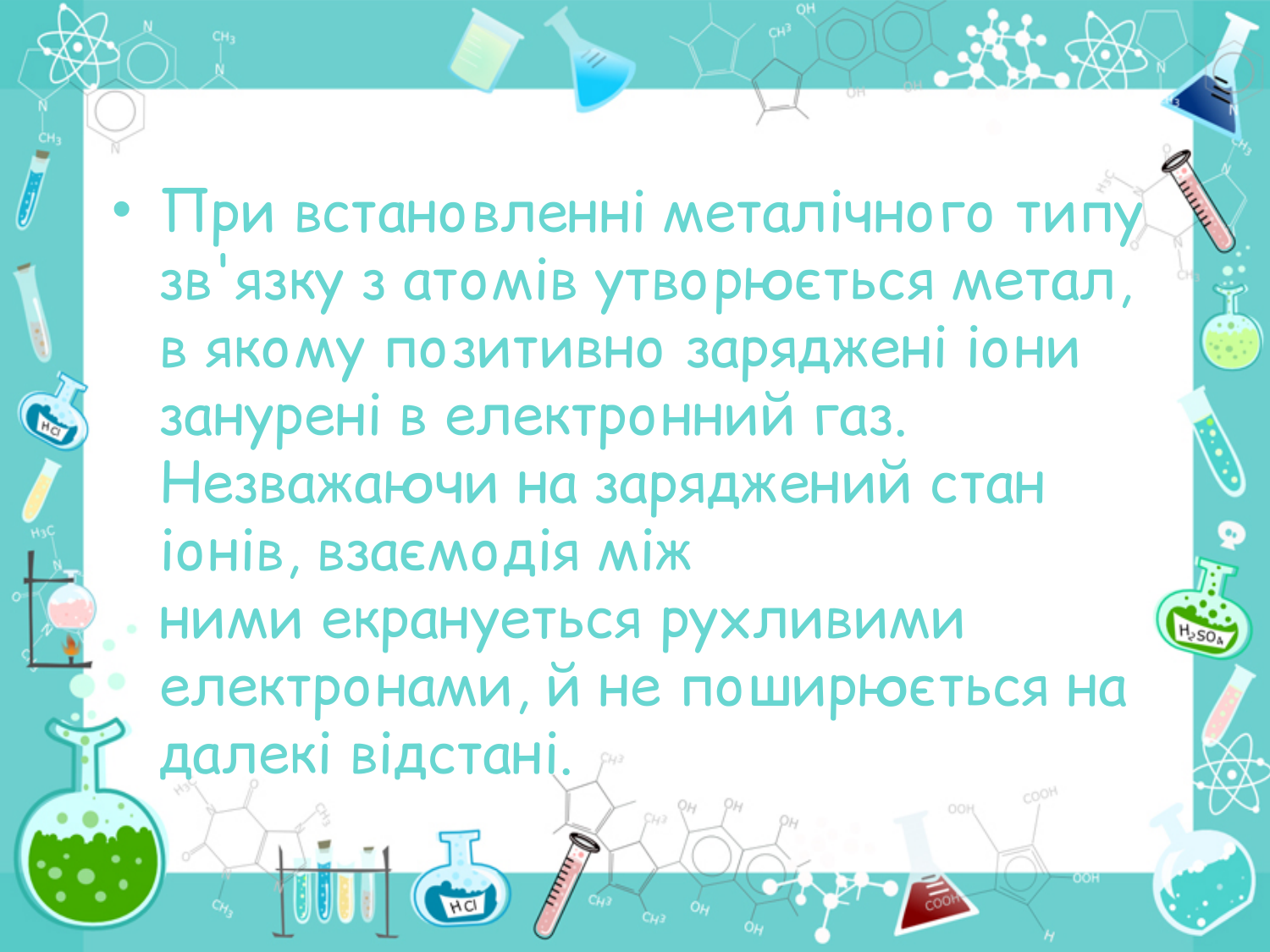

При встановленні металічного типу зв'язку з атомів утворюється метал, в якому позитивно заряджені іони занурені в електронний газ. Незважаючи на заряджений стан іонів, взаємодія між ними екрануеться рухливими електронами, й не поширюється на далекі відстані.